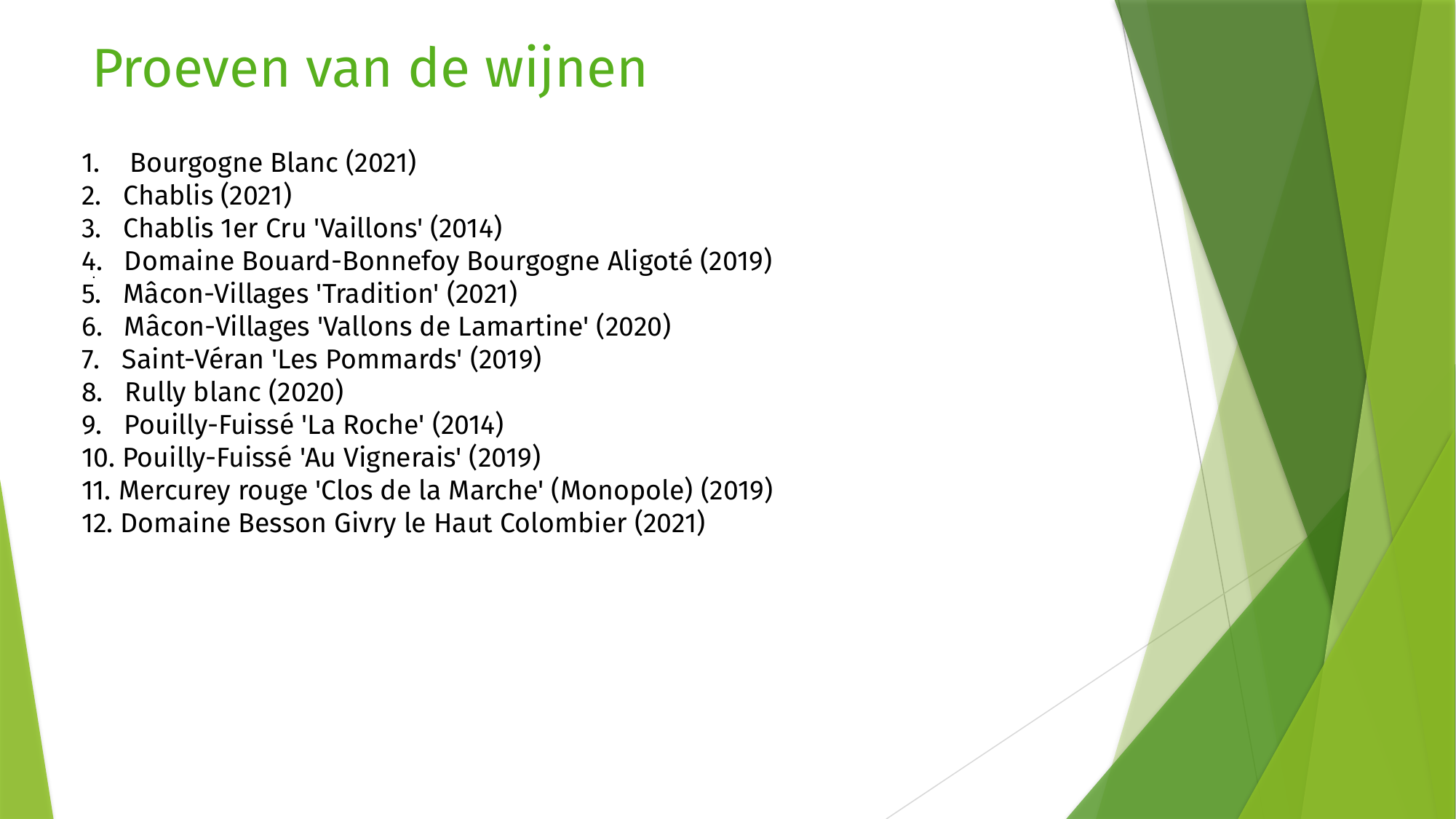

# Proeven van de wijnen
 Bourgogne Blanc (2021)
2.   Chablis (2021)
3.   Chablis 1er Cru 'Vaillons' (2014)
4.   Domaine Bouard-Bonnefoy Bourgogne Aligoté (2019)
5.   Mâcon-Villages 'Tradition' (2021)
6.   Mâcon-Villages 'Vallons de Lamartine' (2020)
7.   Saint-Véran 'Les Pommards' (2019)
8.   Rully blanc (2020)
9.   Pouilly-Fuissé 'La Roche' (2014)
10. Pouilly-Fuissé 'Au Vignerais' (2019)
11. Mercurey rouge 'Clos de la Marche' (Monopole) (2019)
12. Domaine Besson Givry le Haut Colombier (2021)

.